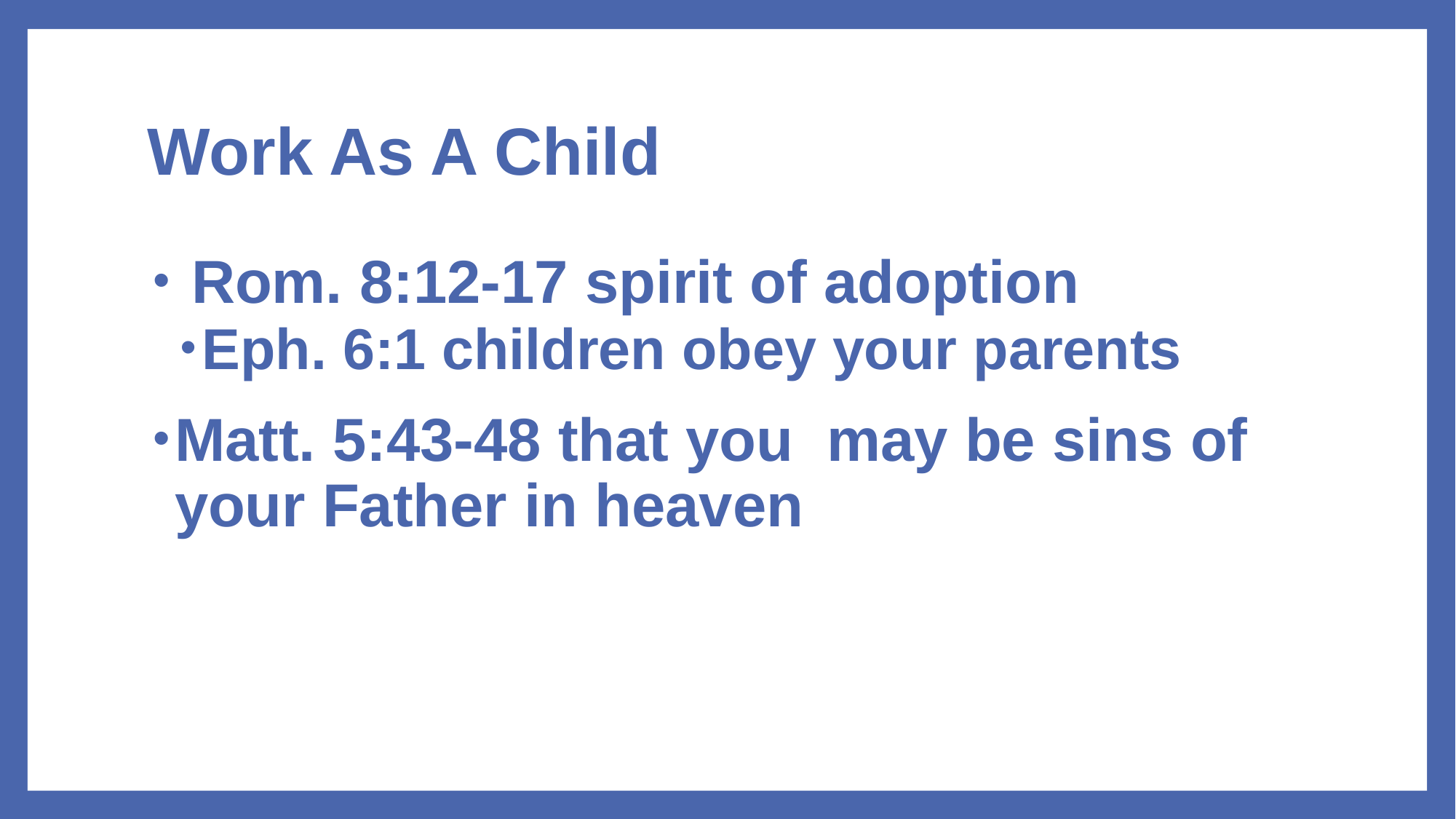

# Work As A Child
 Rom. 8:12-17 spirit of adoption
Eph. 6:1 children obey your parents
Matt. 5:43-48 that you  may be sins of your Father in heaven